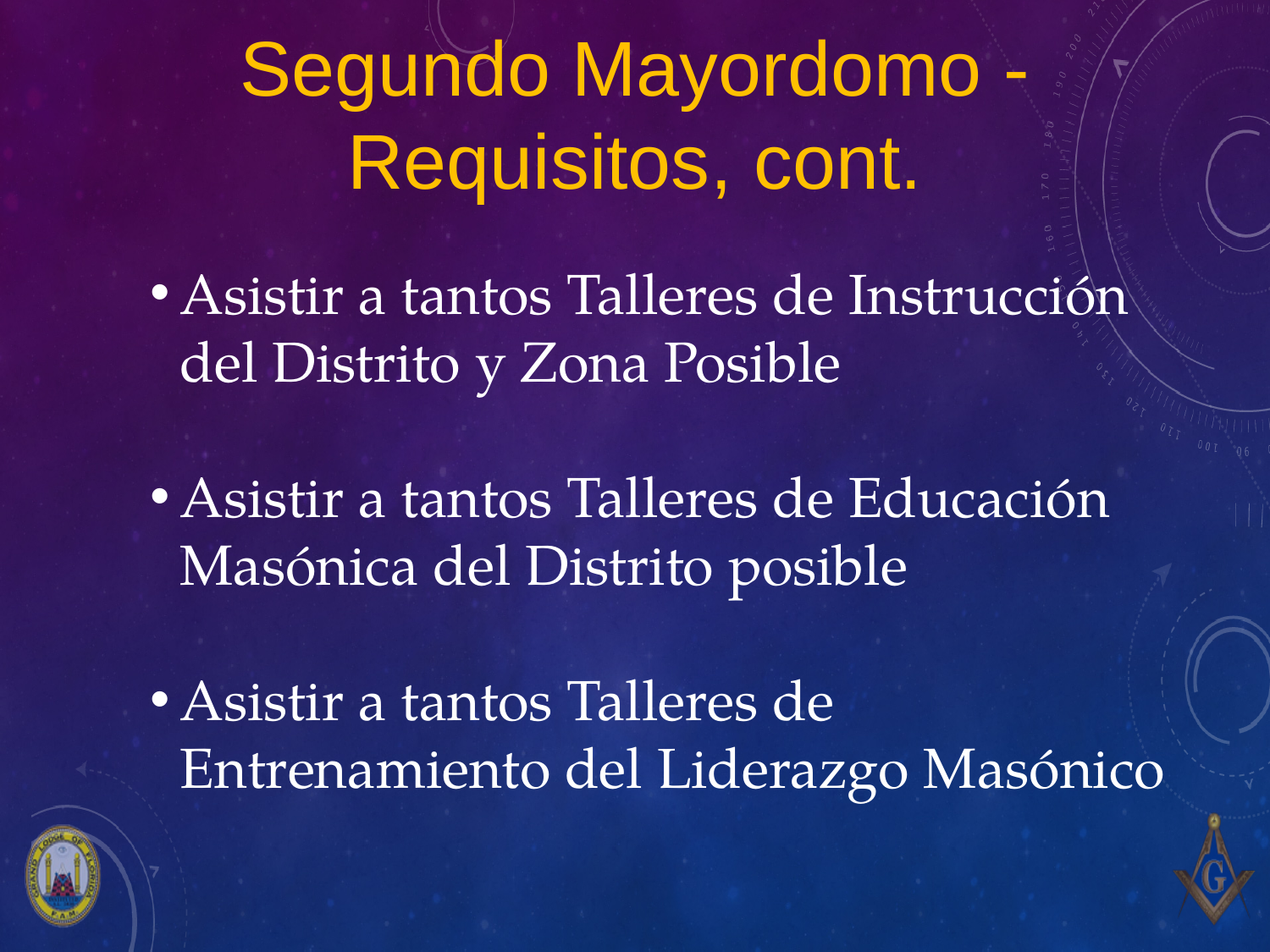

# Segundo Mayordomo - Requisitos, cont.
Asistir a tantos Talleres de Instrucción del Distrito y Zona Posible

Asistir a tantos Talleres de Educación Masónica del Distrito posible

Asistir a tantos Talleres de Entrenamiento del Liderazgo Masónico